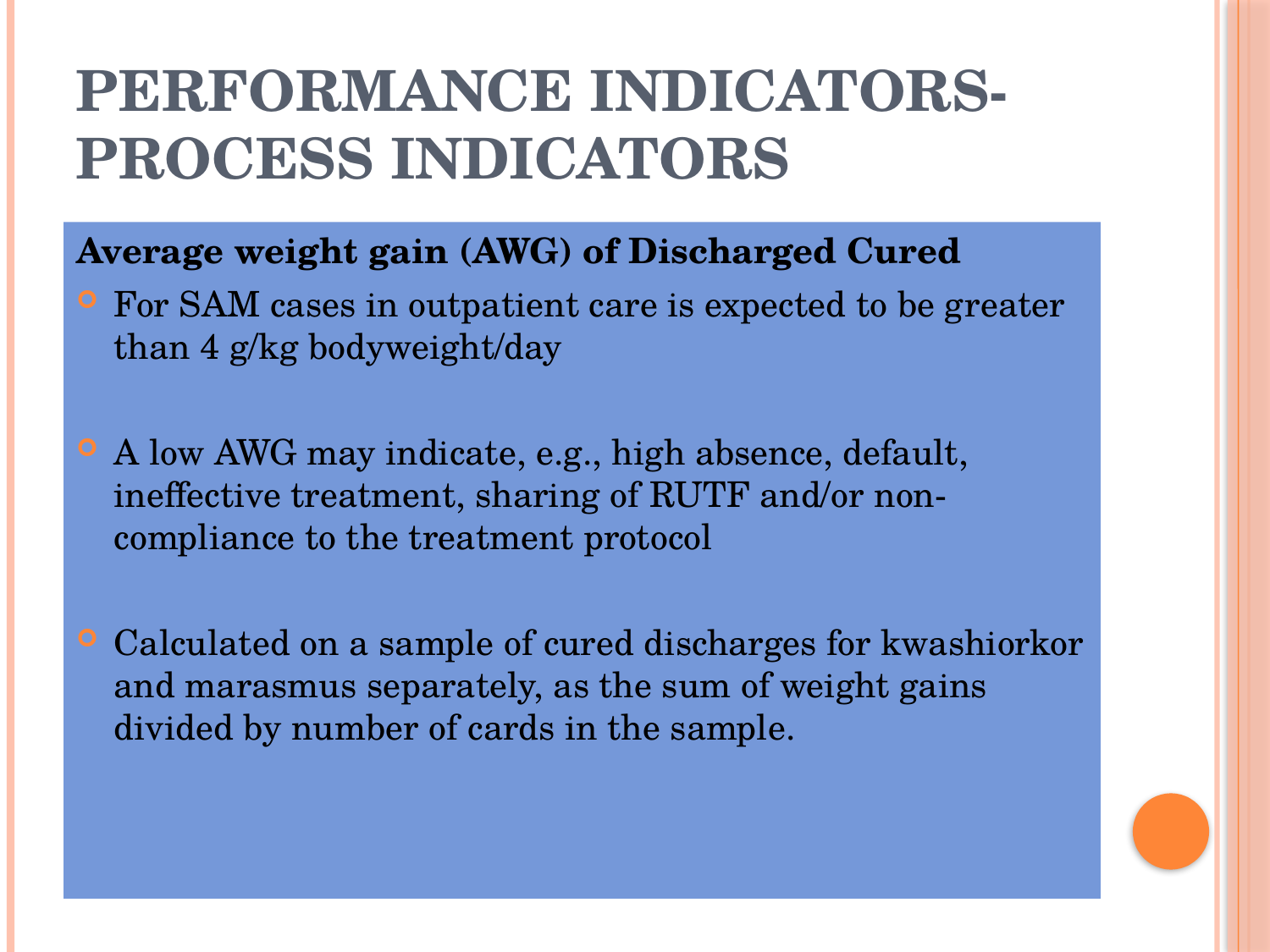

# Performance indicators- process indicators
Average weight gain (AWG) of Discharged Cured
For SAM cases in outpatient care is expected to be greater than 4 g/kg bodyweight/day

A low AWG may indicate, e.g., high absence, default, ineffective treatment, sharing of RUTF and/or non-compliance to the treatment protocol

Calculated on a sample of cured discharges for kwashiorkor and marasmus separately, as the sum of weight gains divided by number of cards in the sample.